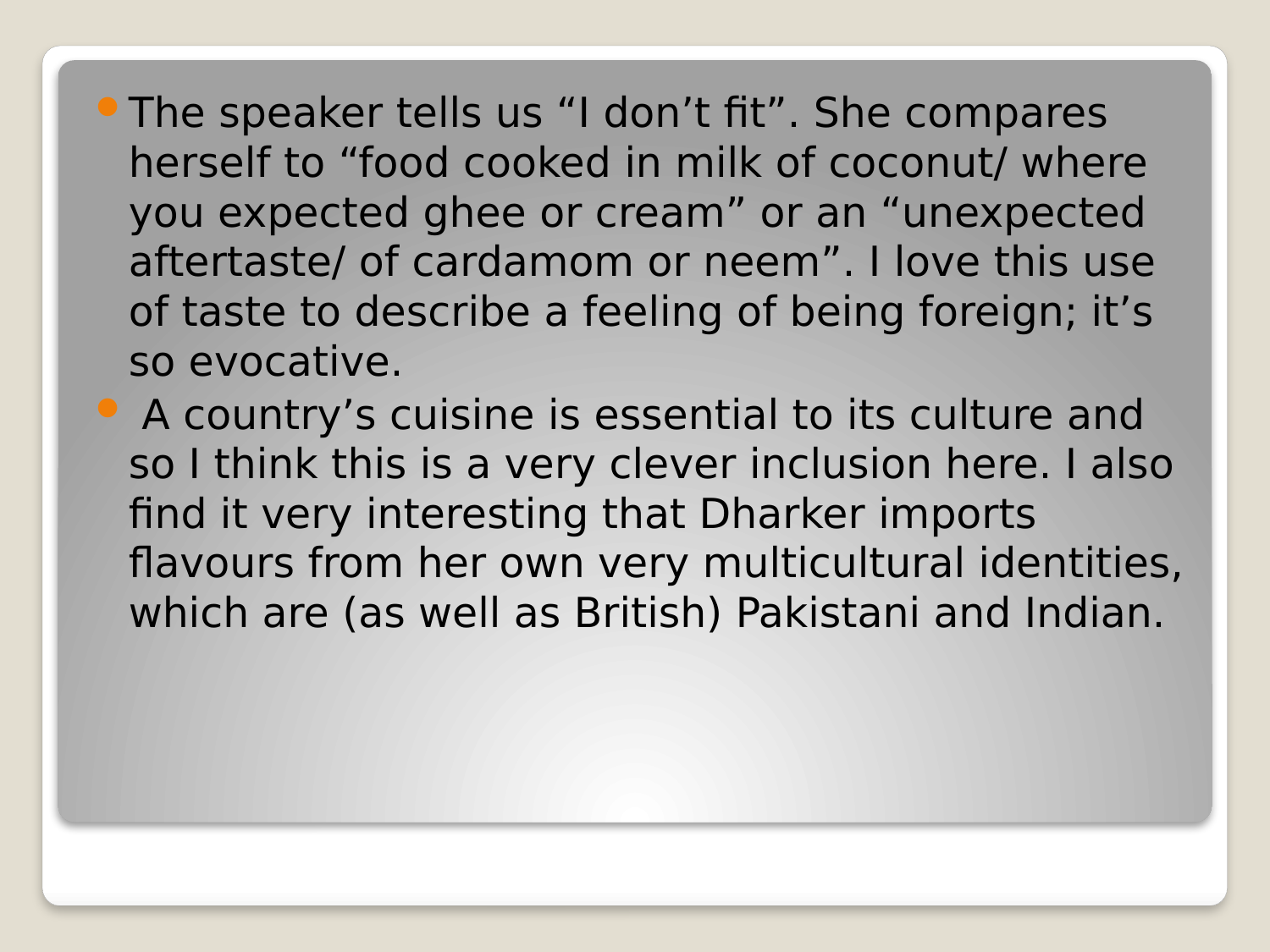

The speaker tells us “I don’t fit”. She compares herself to “food cooked in milk of coconut/ where you expected ghee or cream” or an “unexpected aftertaste/ of cardamom or neem”. I love this use of taste to describe a feeling of being foreign; it’s so evocative.
 A country’s cuisine is essential to its culture and so I think this is a very clever inclusion here. I also find it very interesting that Dharker imports flavours from her own very multicultural identities, which are (as well as British) Pakistani and Indian.
#